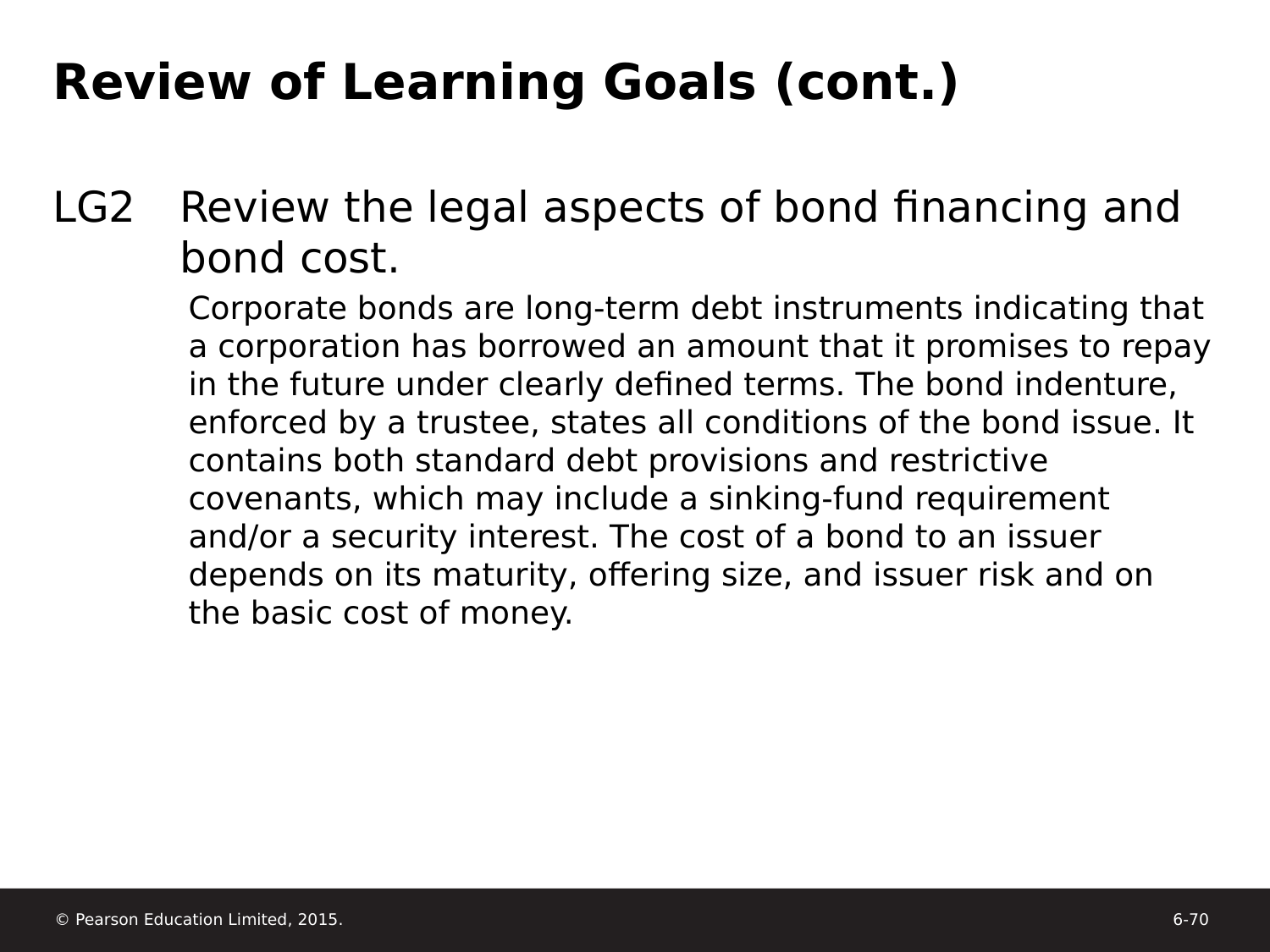

# Review of Learning Goals (cont.)
LG2	Review the legal aspects of bond financing and bond cost.
Corporate bonds are long-term debt instruments indicating that a corporation has borrowed an amount that it promises to repay in the future under clearly defined terms. The bond indenture, enforced by a trustee, states all conditions of the bond issue. It contains both standard debt provisions and restrictive covenants, which may include a sinking-fund requirement and/or a security interest. The cost of a bond to an issuer depends on its maturity, offering size, and issuer risk and on the basic cost of money.